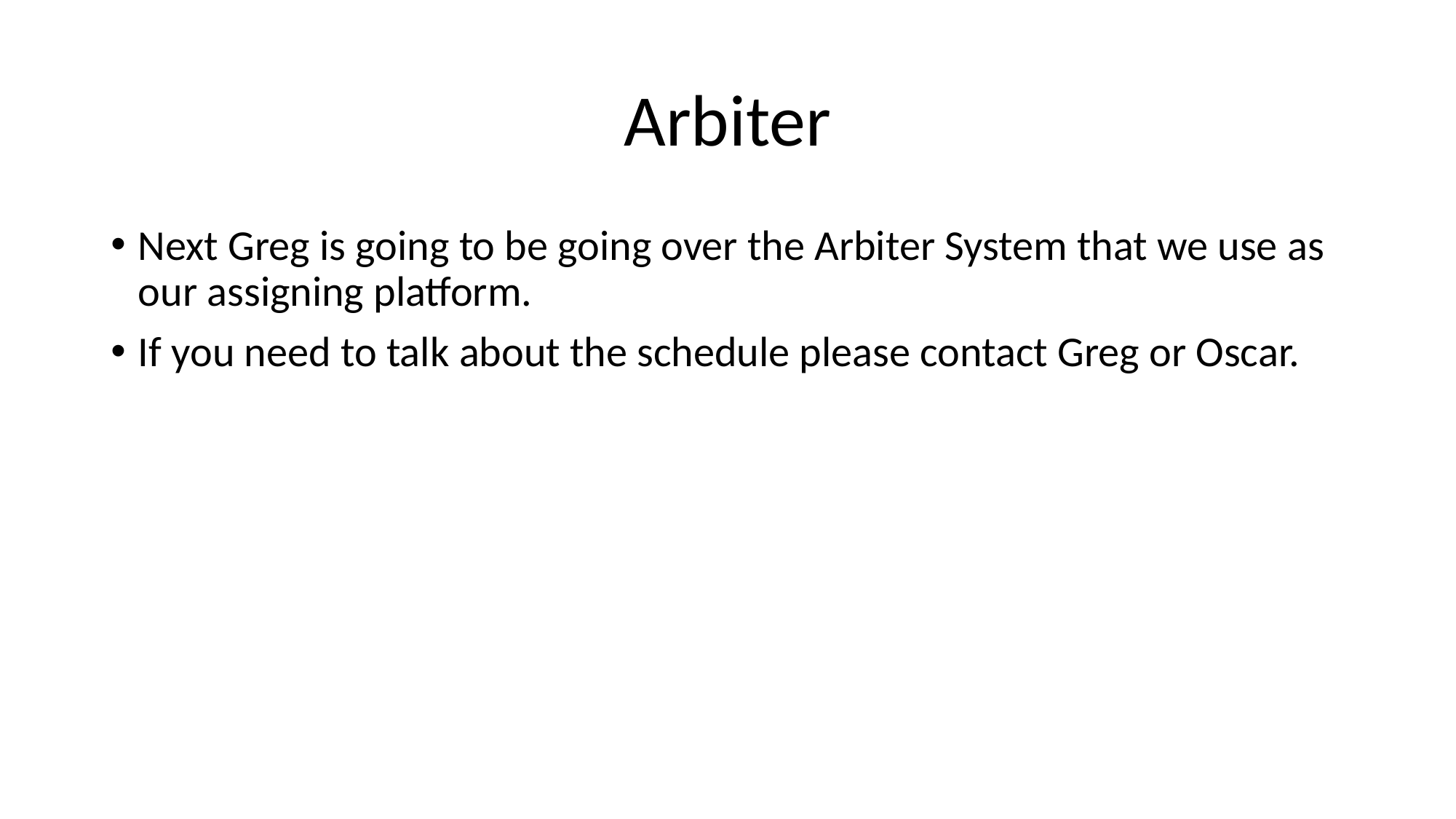

# Arbiter
Next Greg is going to be going over the Arbiter System that we use as our assigning platform.
If you need to talk about the schedule please contact Greg or Oscar.